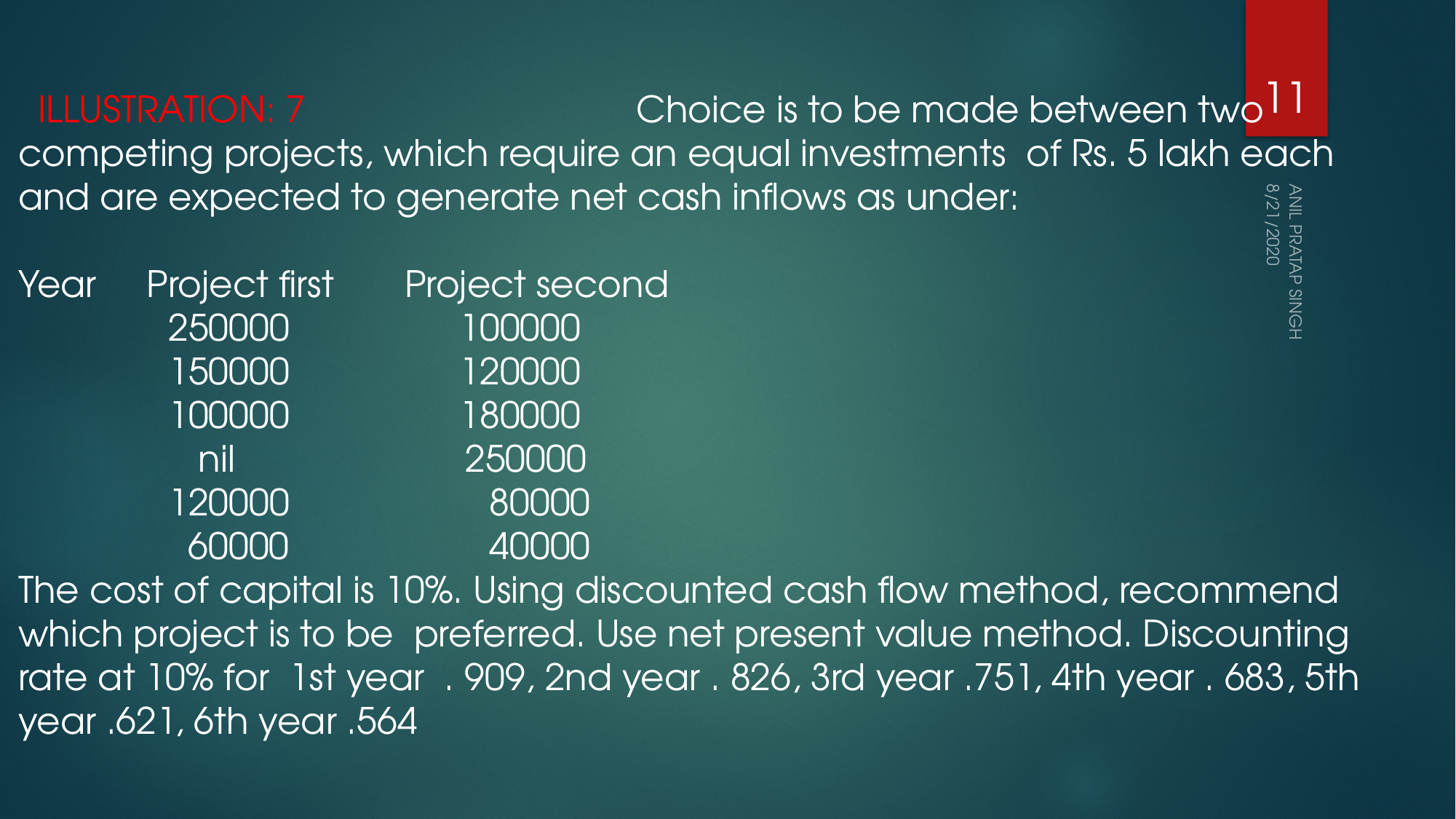

11
  ILLUSTRATION: 7                                 Choice is to be made between two competing projects, which require an equal investments  of Rs. 5 lakh each and are expected to generate net cash inflows as under:

Year     Project first       Project second
               250000                 100000
               150000                 120000
               100000                 180000
                  nil                       250000
               120000                    80000
                 60000                    40000
The cost of capital is 10%. Using discounted cash flow method, recommend which project is to be  preferred. Use net present value method. Discounting rate at 10% for  1st year  . 909, 2nd year . 826, 3rd year .751, 4th year . 683, 5th year .621, 6th year .564
8/21/2020
ANIL PRATAP SINGH